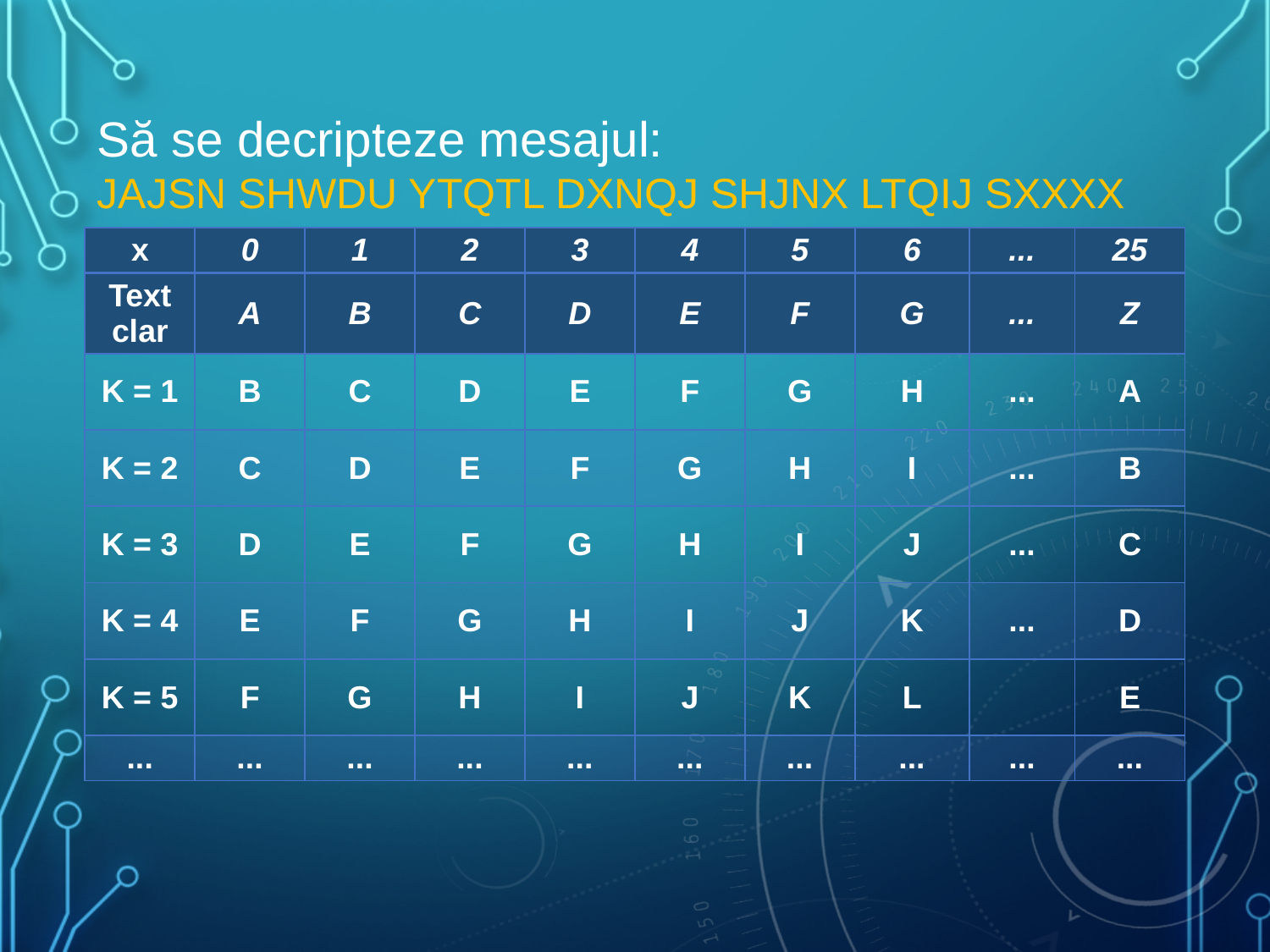

Să se decripteze mesajul:
JAJSN SHWDU YTQTL DXNQJ SHJNX LTQIJ SXXXX
| x | 0 | 1 | 2 | 3 | 4 | 5 | 6 | ... | 25 |
| --- | --- | --- | --- | --- | --- | --- | --- | --- | --- |
| Text clar | A | B | C | D | E | F | G | ... | Z |
| K = 1 | B | C | D | E | F | G | H | ... | A |
| K = 2 | C | D | E | F | G | H | I | ... | B |
| K = 3 | D | E | F | G | H | I | J | ... | C |
| K = 4 | E | F | G | H | I | J | K | ... | D |
| K = 5 | F | G | H | I | J | K | L |  | E |
| ... | ... | ... | ... | ... | ... | ... | ... | ... | ... |